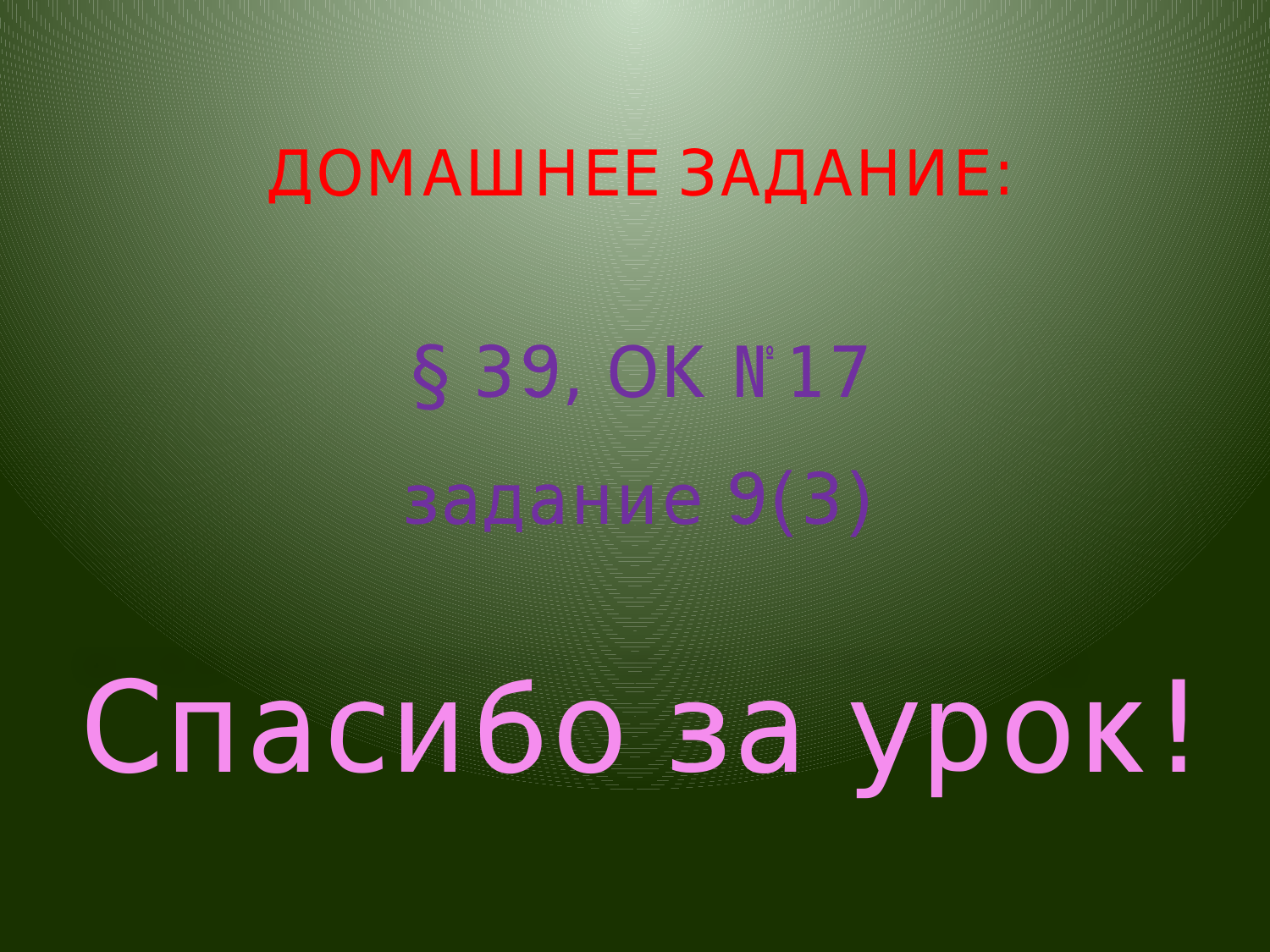

ДОМАШНЕЕ ЗАДАНИЕ:

§ 39, ОК №17
задание 9(3)

Спасибо за урок!